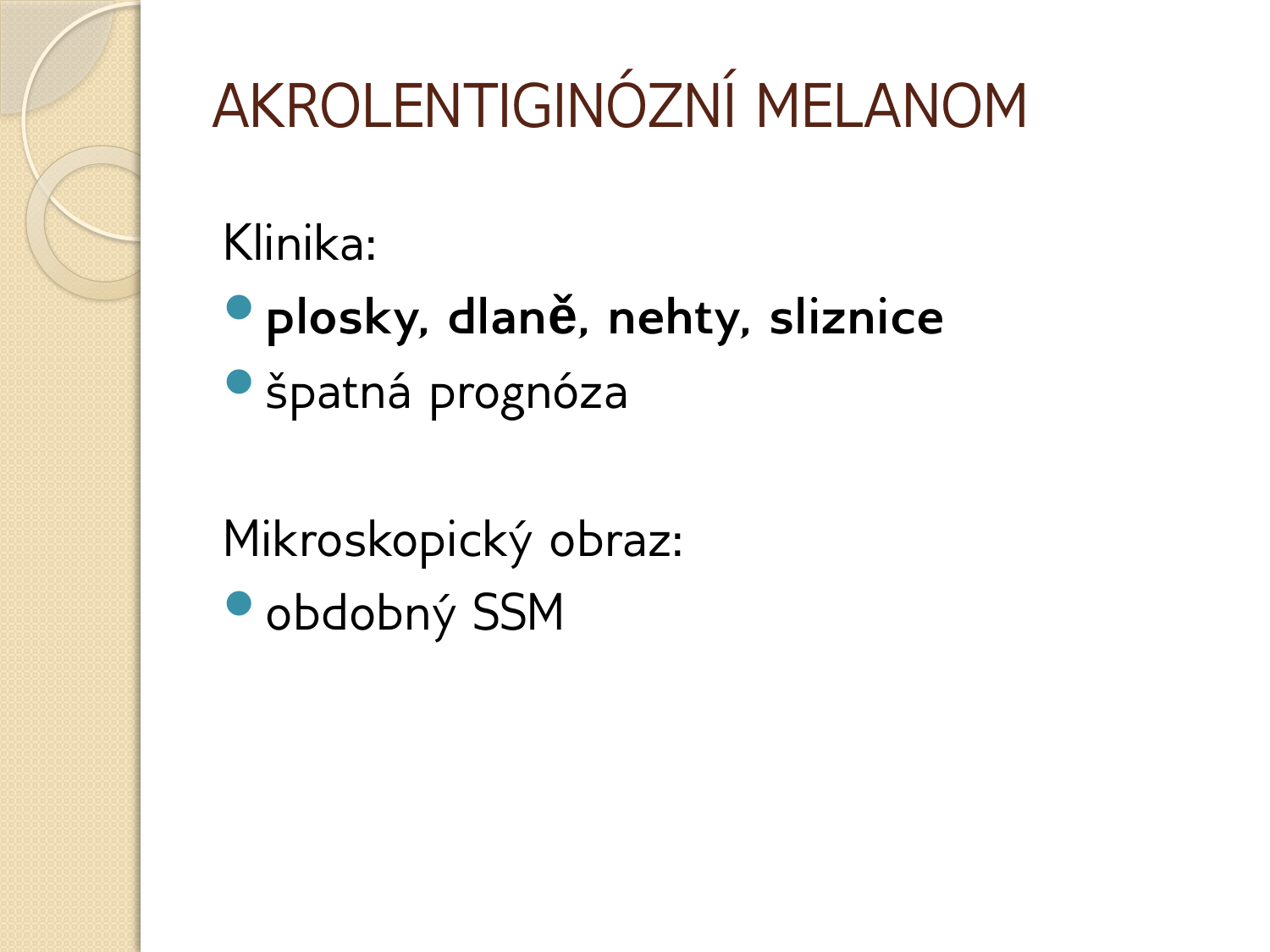

# AKROLENTIGINÓZNÍ MELANOM
Klinika:
plosky, dlaně, nehty, sliznice
špatná prognóza

Mikroskopický obraz:
obdobný SSM